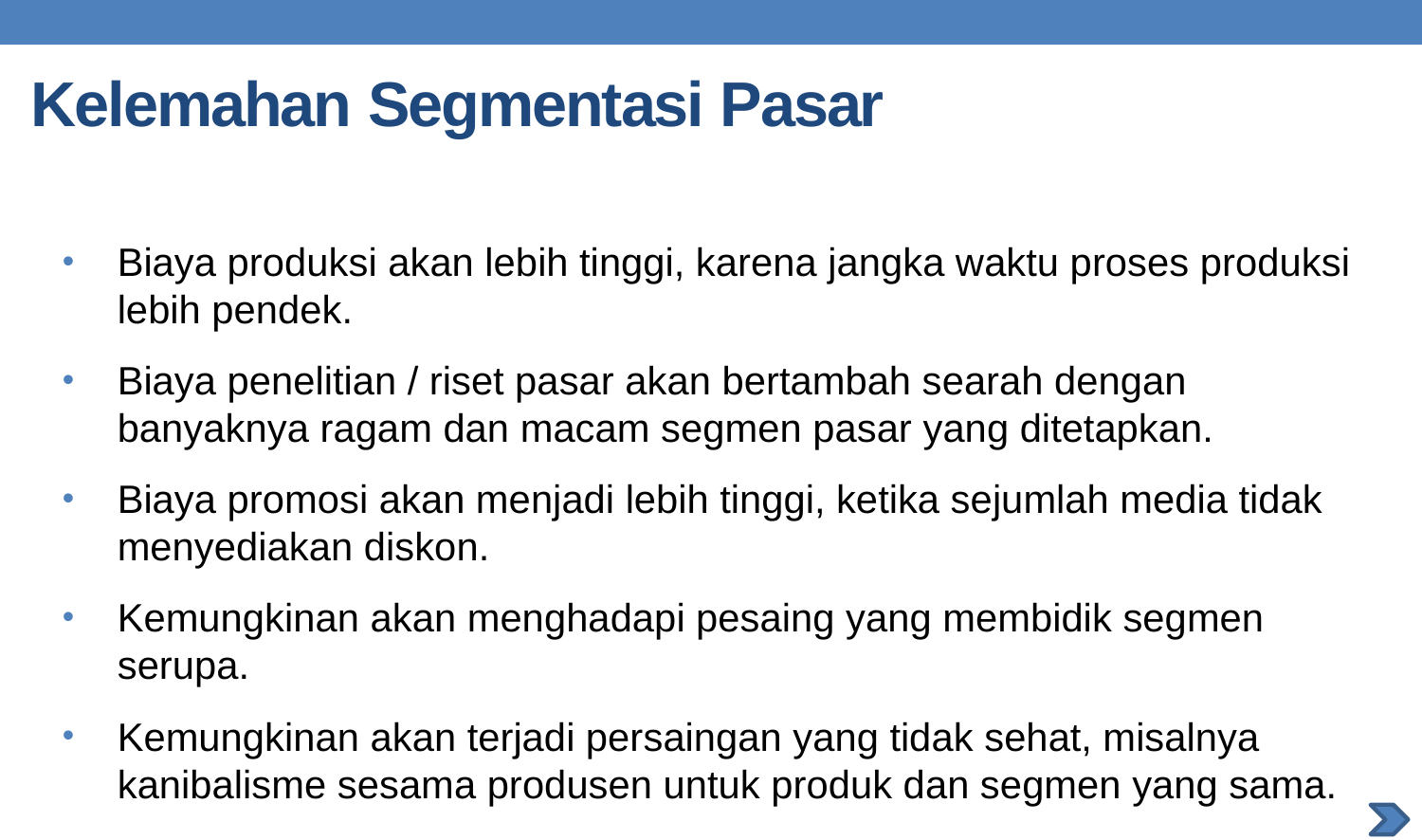

# Kelemahan Segmentasi Pasar
Biaya produksi akan lebih tinggi, karena jangka waktu proses produksi lebih pendek.
Biaya penelitian / riset pasar akan bertambah searah dengan banyaknya ragam dan macam segmen pasar yang ditetapkan.
Biaya promosi akan menjadi lebih tinggi, ketika sejumlah media tidak menyediakan diskon.
Kemungkinan akan menghadapi pesaing yang membidik segmen serupa.
Kemungkinan akan terjadi persaingan yang tidak sehat, misalnya kanibalisme sesama produsen untuk produk dan segmen yang sama.